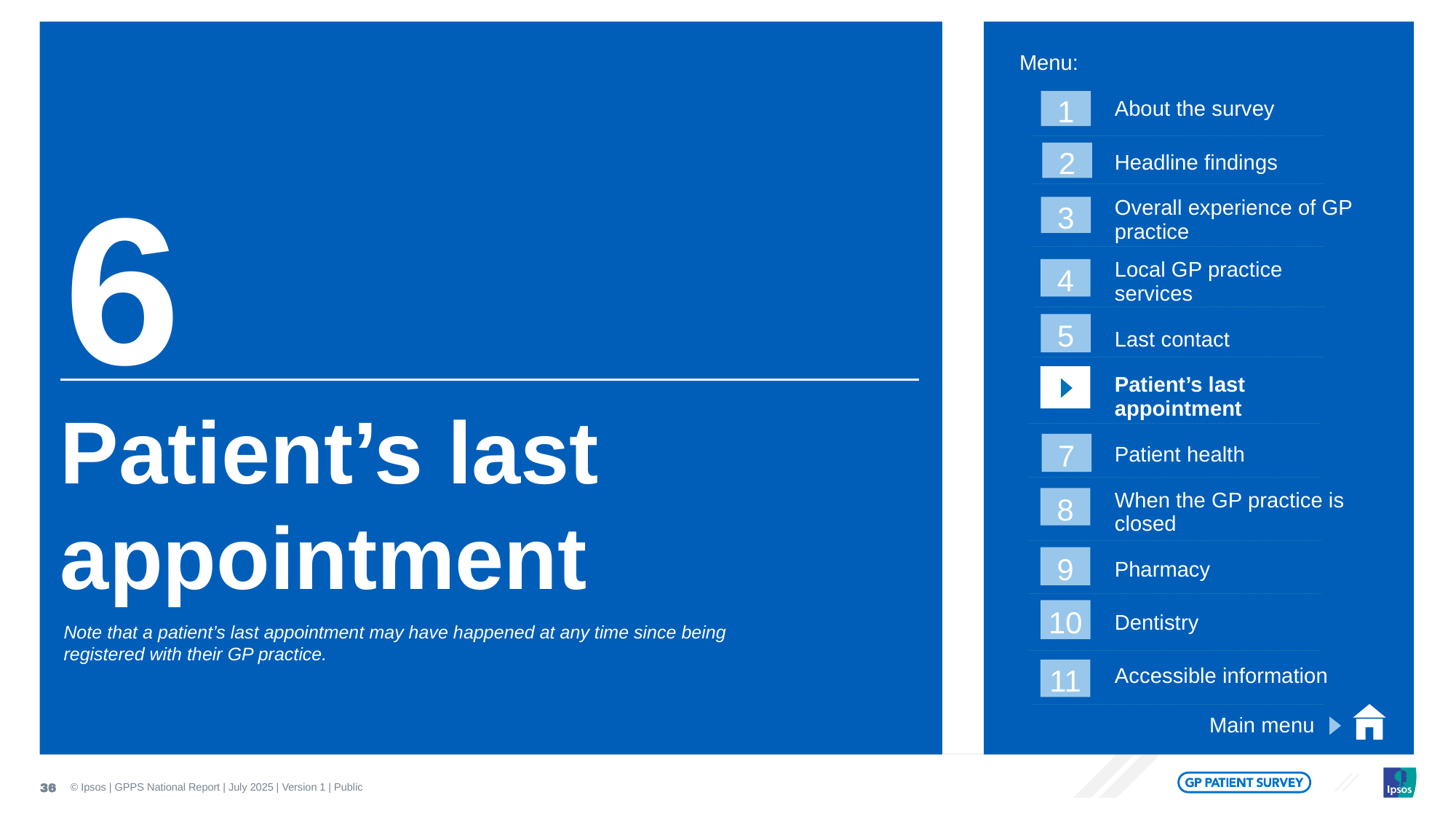

Menu:
| About the survey |
| --- |
| Headline findings |
| Overall experience of GP practice |
| Local GP practice services |
| Last contact |
| Patient’s last appointment |
| Patient health |
| When the GP practice is closed |
| Pharmacy |
| Dentistry |
| Accessible information |
1
6
2
3
4
5

Patient’s last appointment
7
8
9
10
Note that a patient’s last appointment may have happened at any time since being registered with their GP practice.
11

Main menu

36